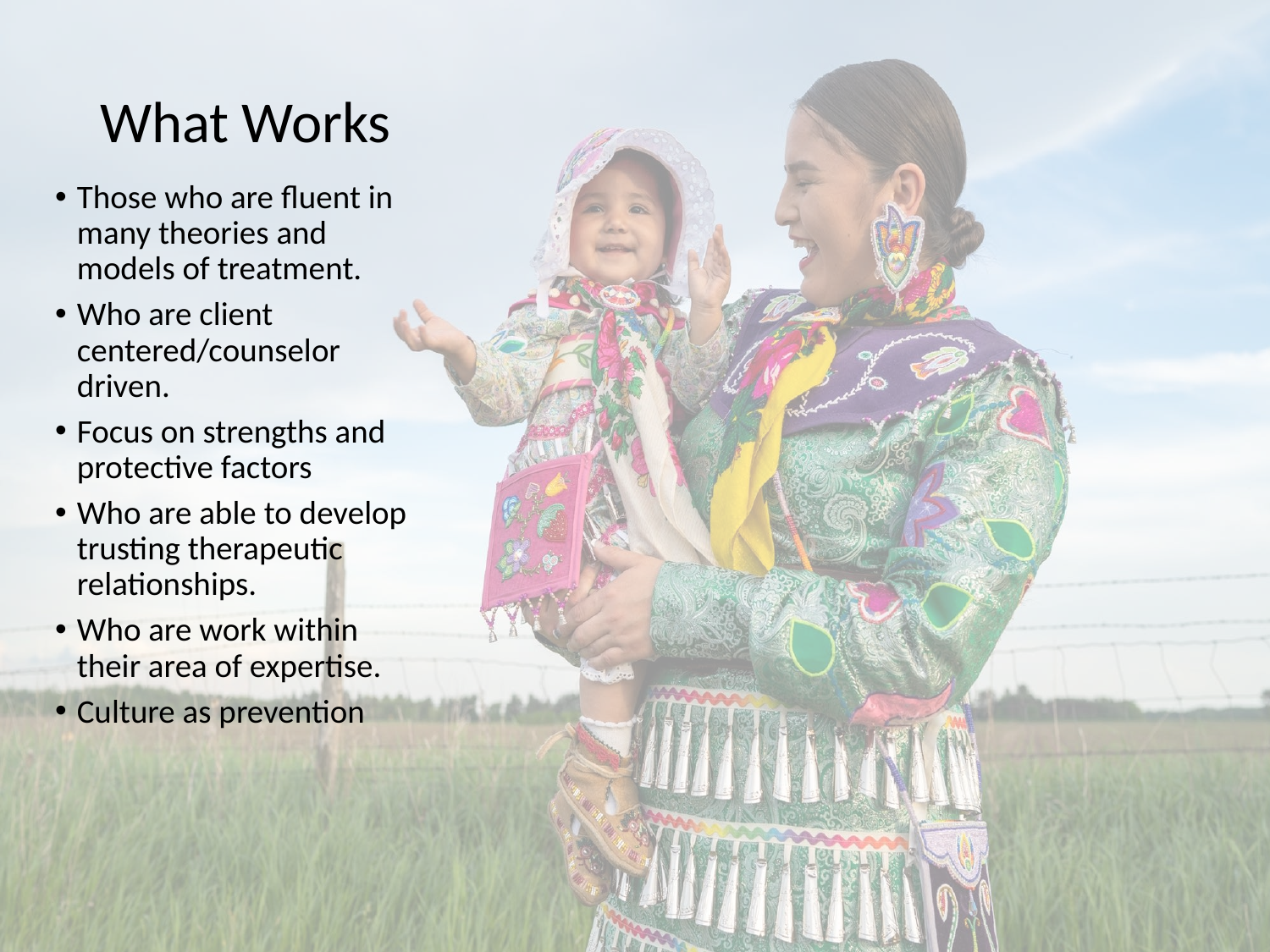

# What Works
Those who are fluent in many theories and models of treatment.
Who are client centered/counselor driven.
Focus on strengths and protective factors
Who are able to develop trusting therapeutic relationships.
Who are work within their area of expertise.
Culture as prevention